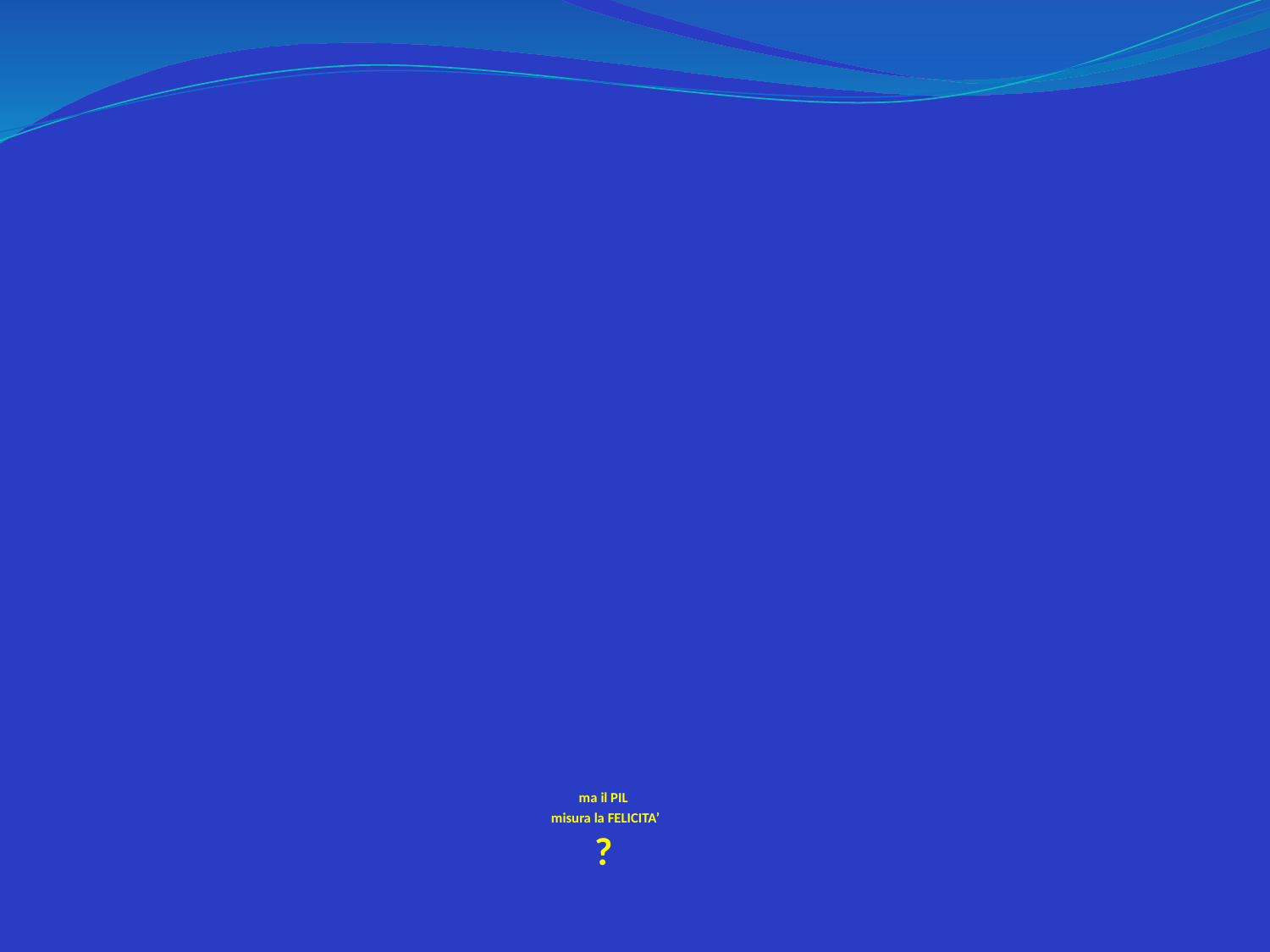

# ma il PIL misura la FELICITA’ ?